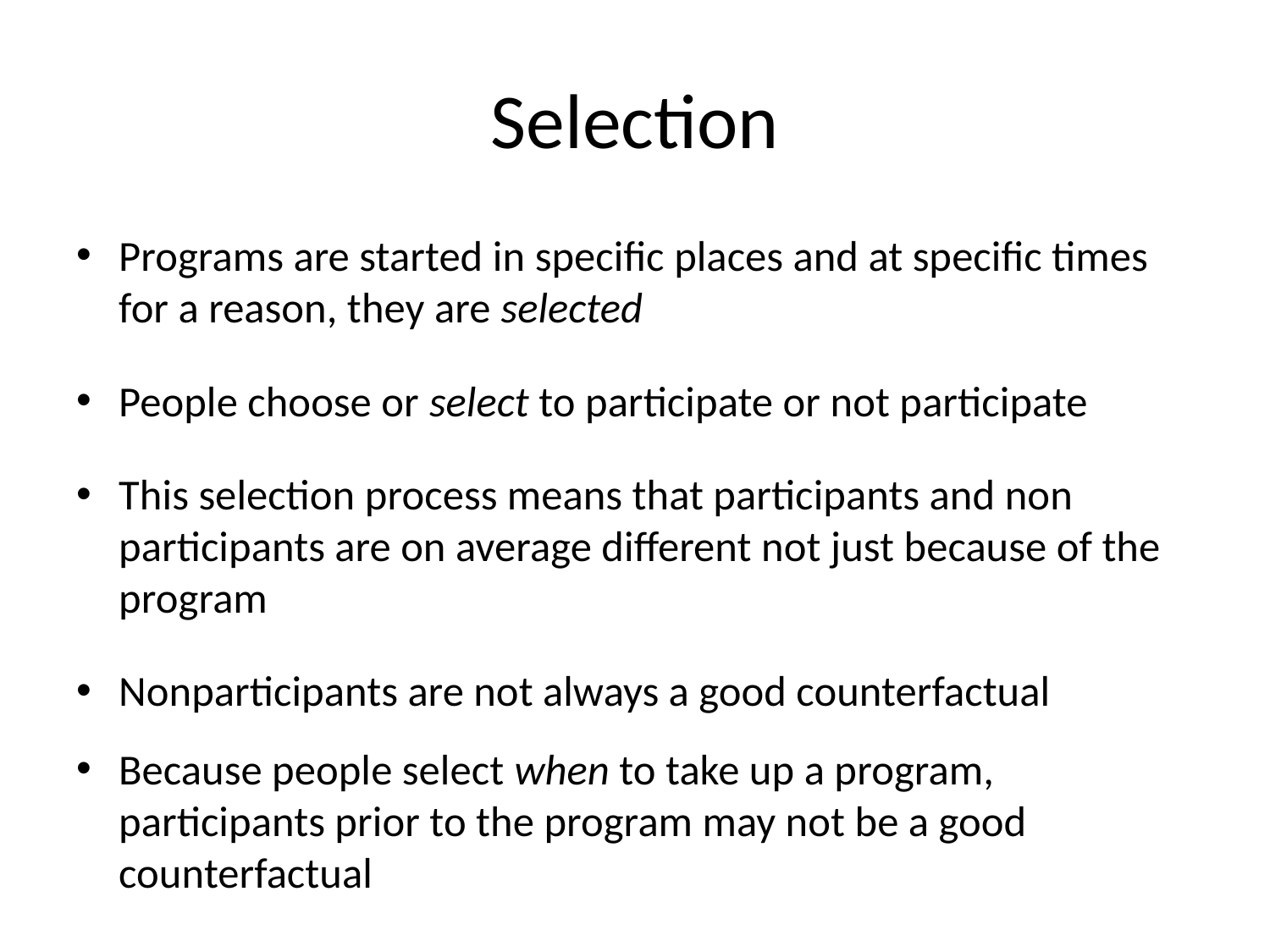

# Selection
Programs are started in specific places and at specific times for a reason, they are selected

People choose or select to participate or not participate

This selection process means that participants and non participants are on average different not just because of the program

Nonparticipants are not always a good counterfactual

Because people select when to take up a program, participants prior to the program may not be a good counterfactual